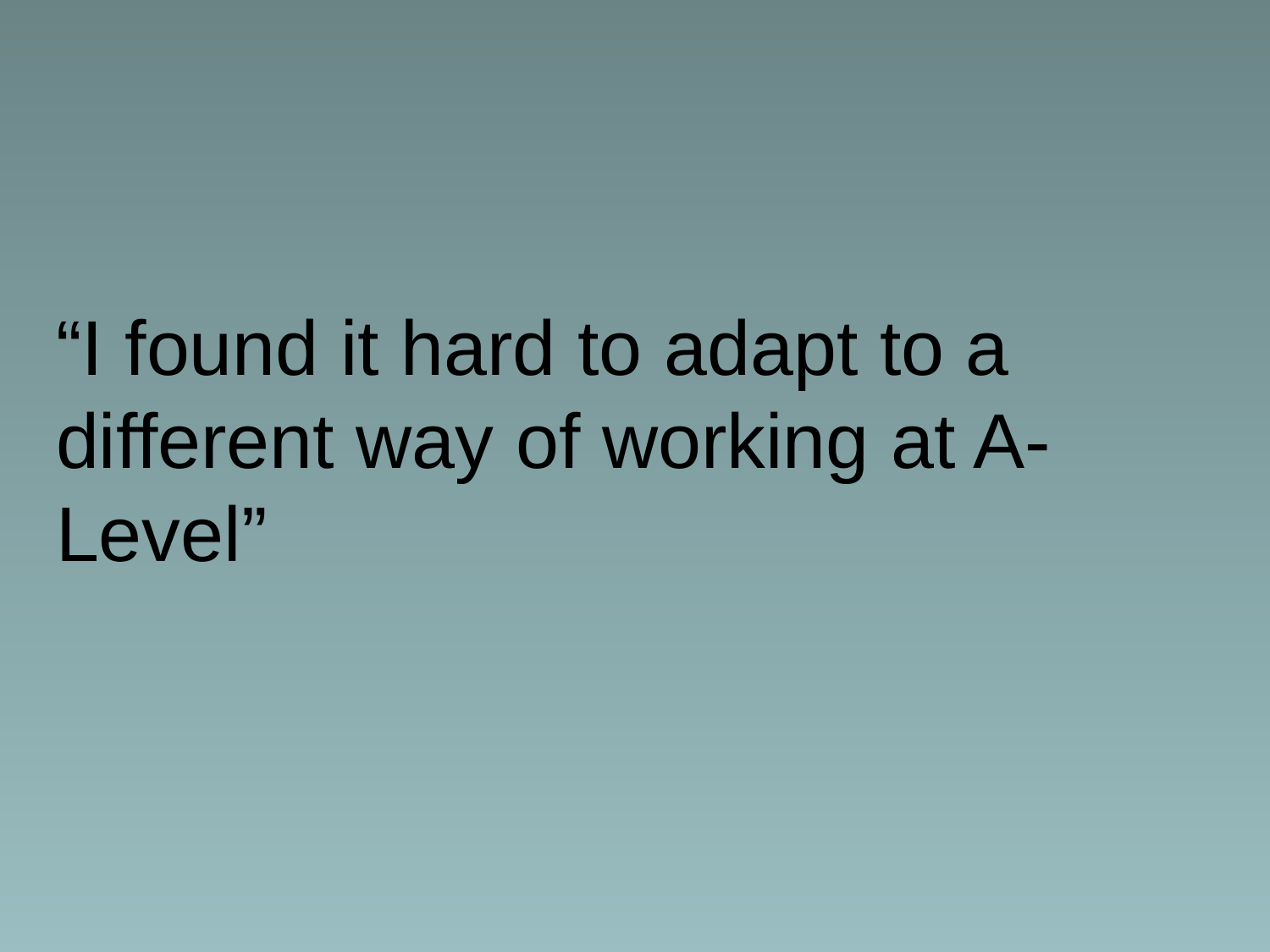

# “I found it hard to adapt to a different way of working at A-Level”